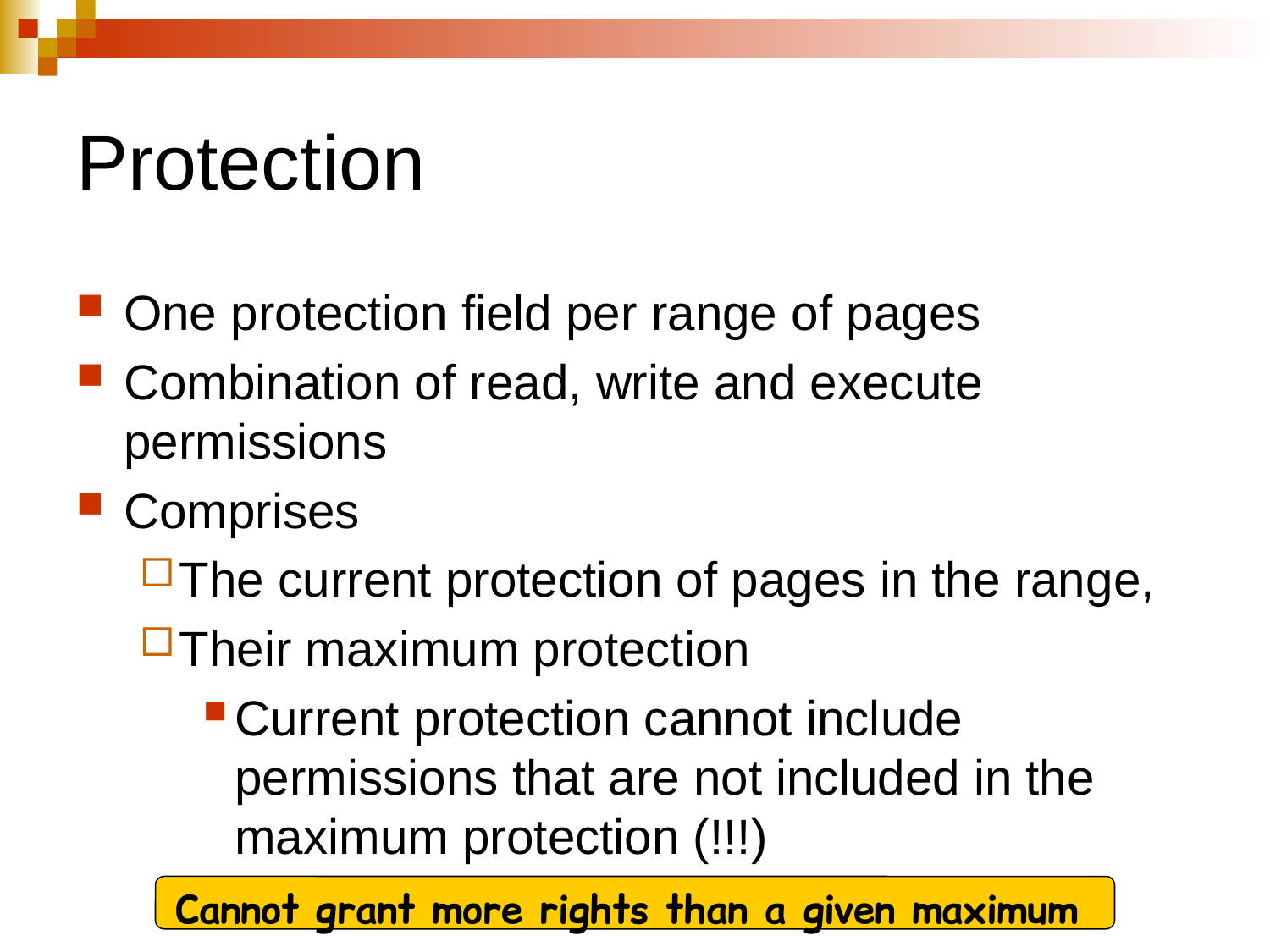

# Protection
One protection field per range of pages
Combination of read, write and execute permissions
Comprises
The current protection of pages in the range,
Their maximum protection
Current protection cannot include permissions that are not included in the maximum protection (!!!)
Cannot grant more rights than a given maximum